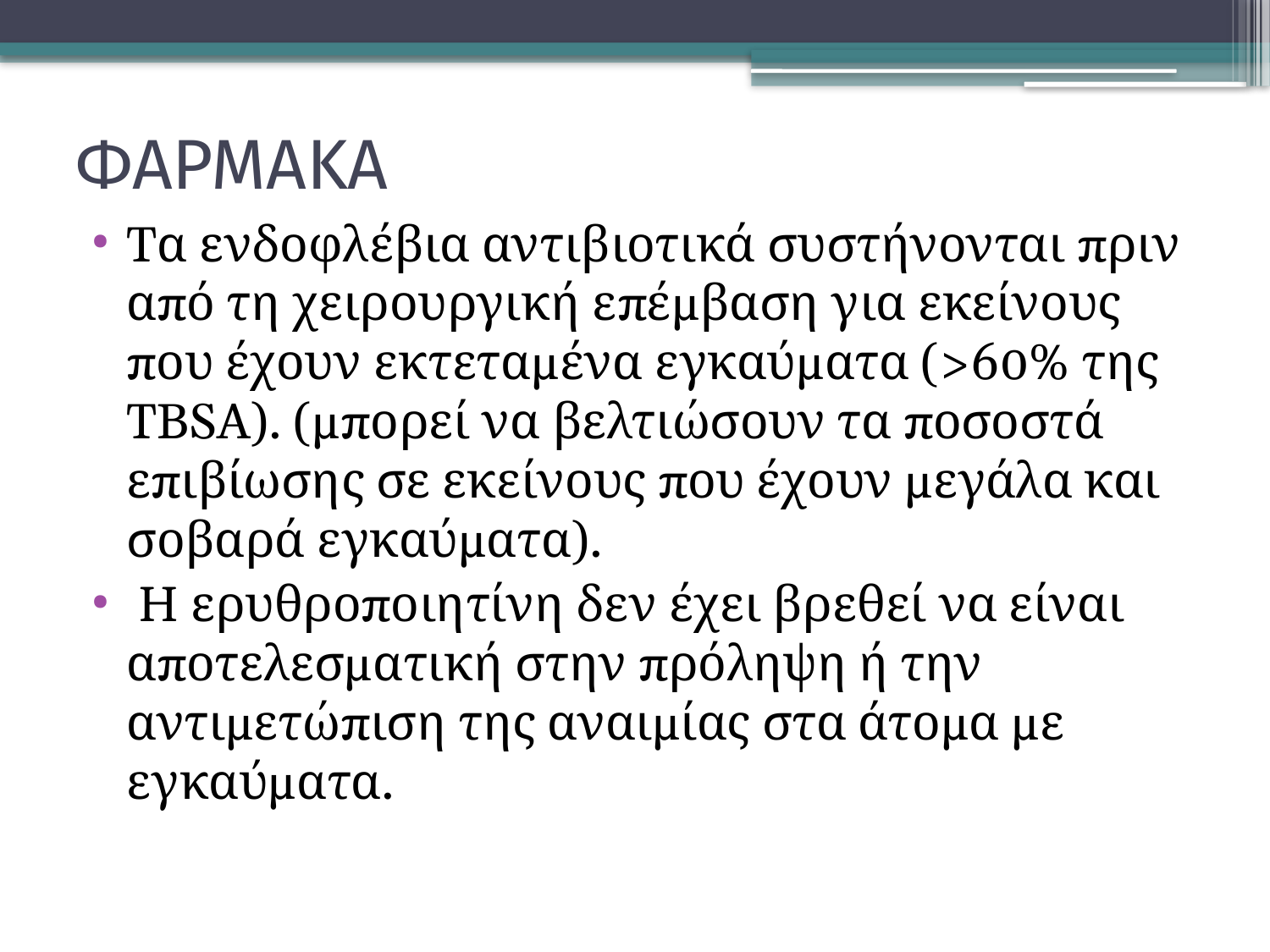

# ΦΑΡΜΑΚΑ
Τα ενδοφλέβια αντιβιοτικά συστήνονται πριν από τη χειρουργική επέμβαση για εκείνους που έχουν εκτεταμένα εγκαύματα (>60% της TBSA). (μπορεί να βελτιώσουν τα ποσοστά επιβίωσης σε εκείνους που έχουν μεγάλα και σοβαρά εγκαύματα).
 Η ερυθροποιητίνη δεν έχει βρεθεί να είναι αποτελεσματική στην πρόληψη ή την αντιμετώπιση της αναιμίας στα άτομα με εγκαύματα.